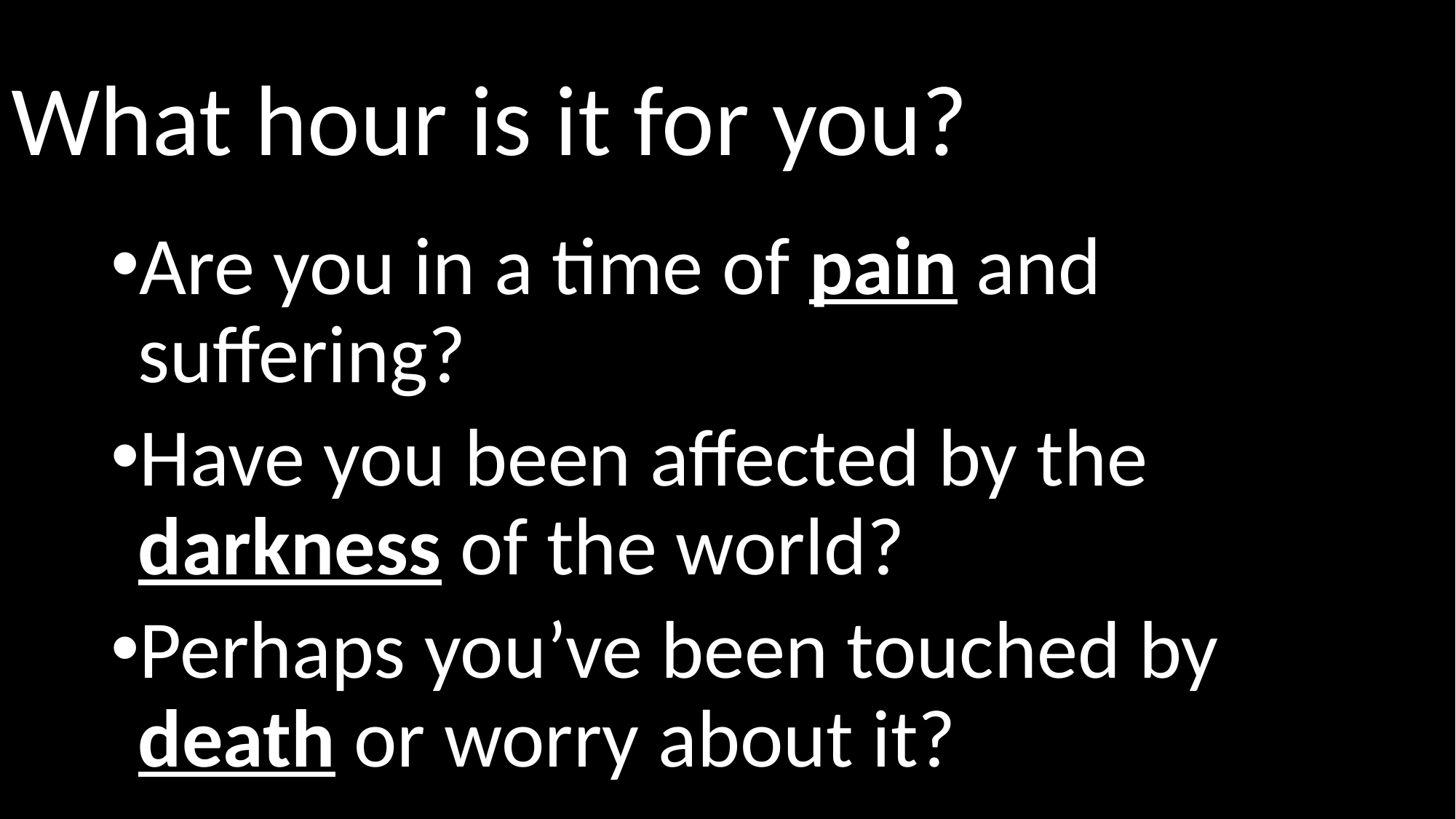

# What hour is it for you?
Are you in a time of pain and suffering?
Have you been affected by the darkness of the world?
Perhaps you’ve been touched by death or worry about it?